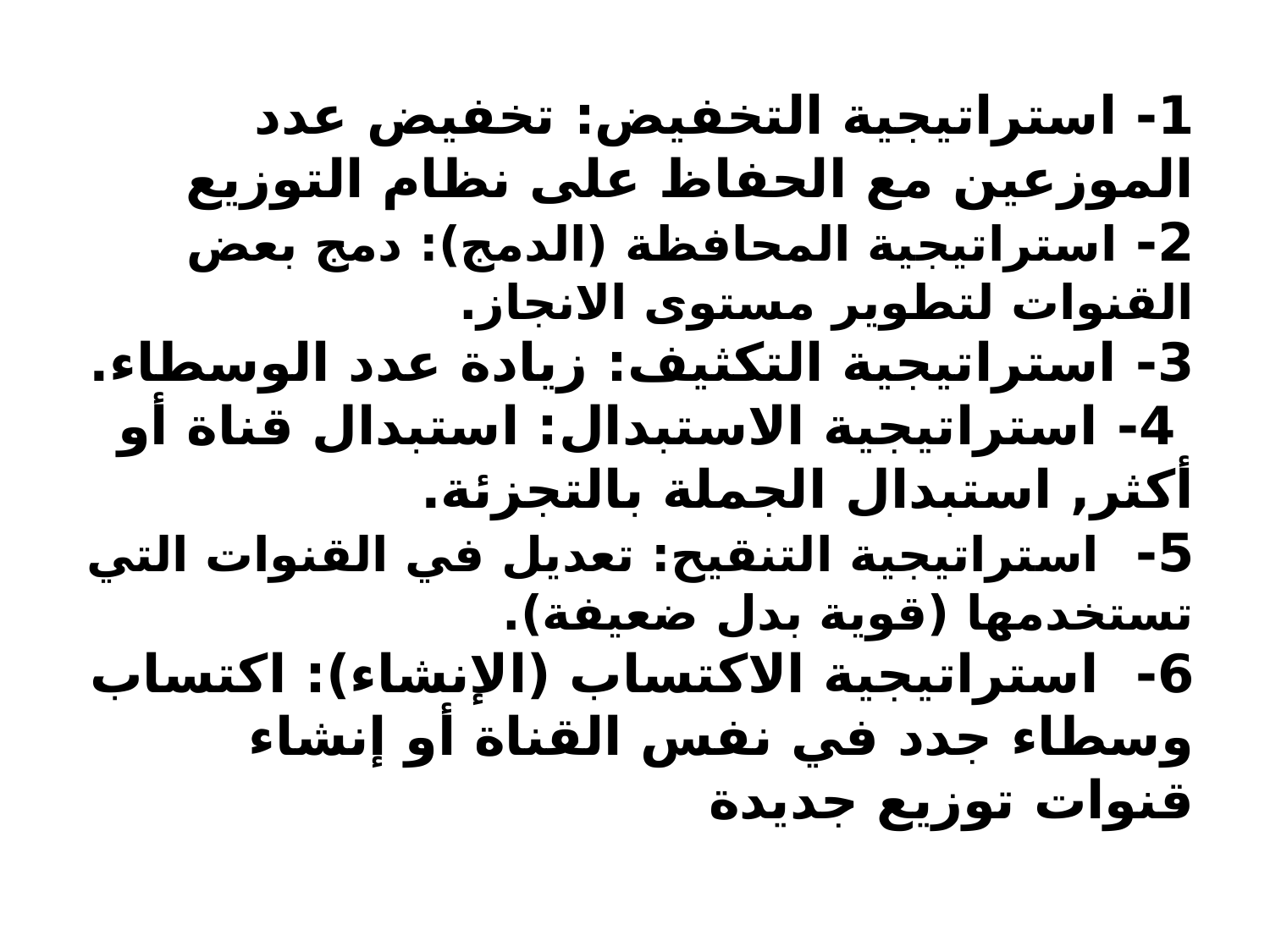

# 1- استراتيجية التخفيض: تخفيض عدد الموزعين مع الحفاظ على نظام التوزيع 2- استراتيجية المحافظة (الدمج): دمج بعض القنوات لتطوير مستوى الانجاز. 3- استراتيجية التكثيف: زيادة عدد الوسطاء. 4- استراتيجية الاستبدال: استبدال قناة أو أكثر, استبدال الجملة بالتجزئة. 5-  استراتيجية التنقيح: تعديل في القنوات التي تستخدمها (قوية بدل ضعيفة). 6-  استراتيجية الاكتساب (الإنشاء): اكتساب وسطاء جدد في نفس القناة أو إنشاء قنوات توزيع جديدة